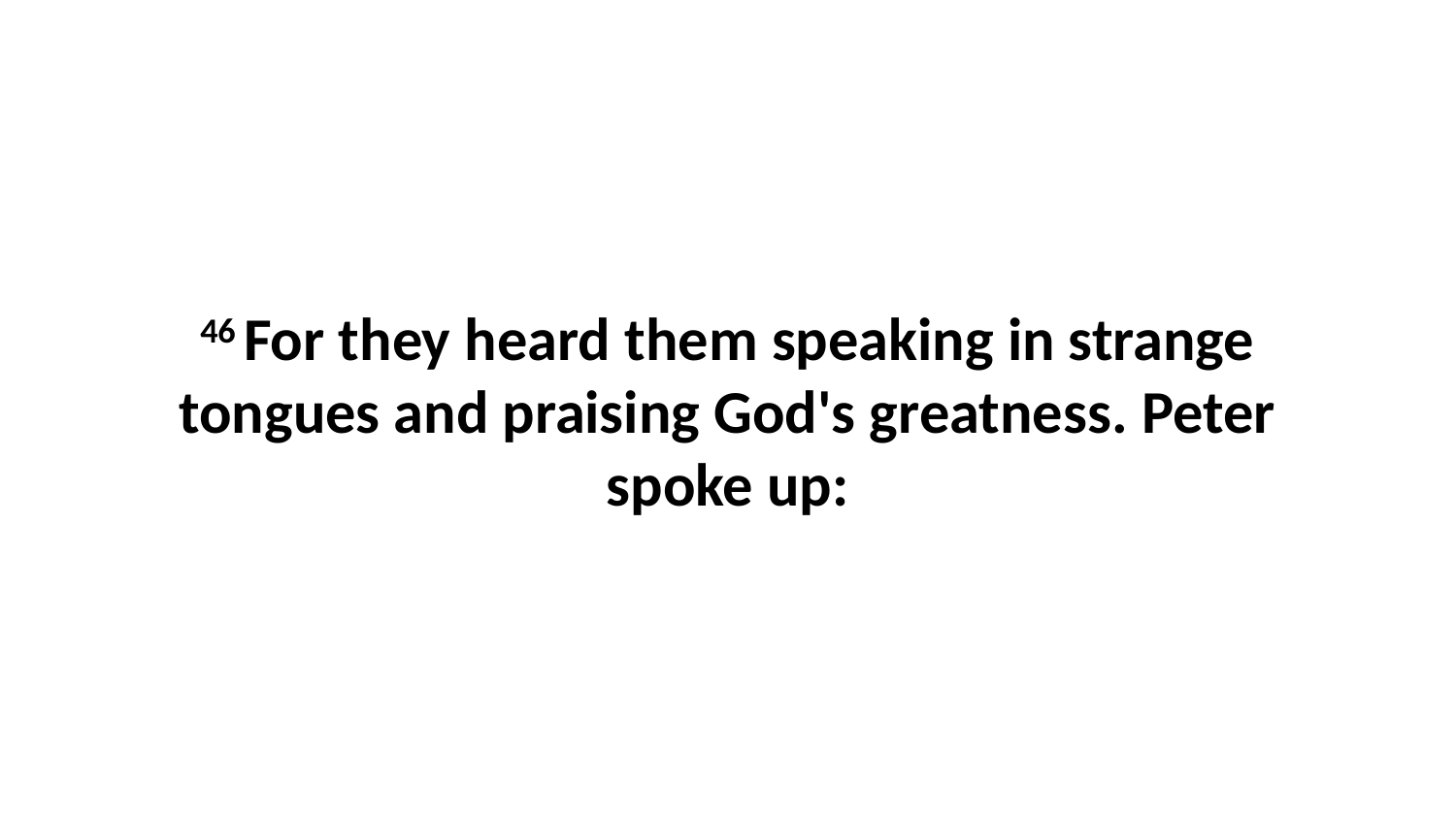

46 For they heard them speaking in strange tongues and praising God's greatness. Peter spoke up: